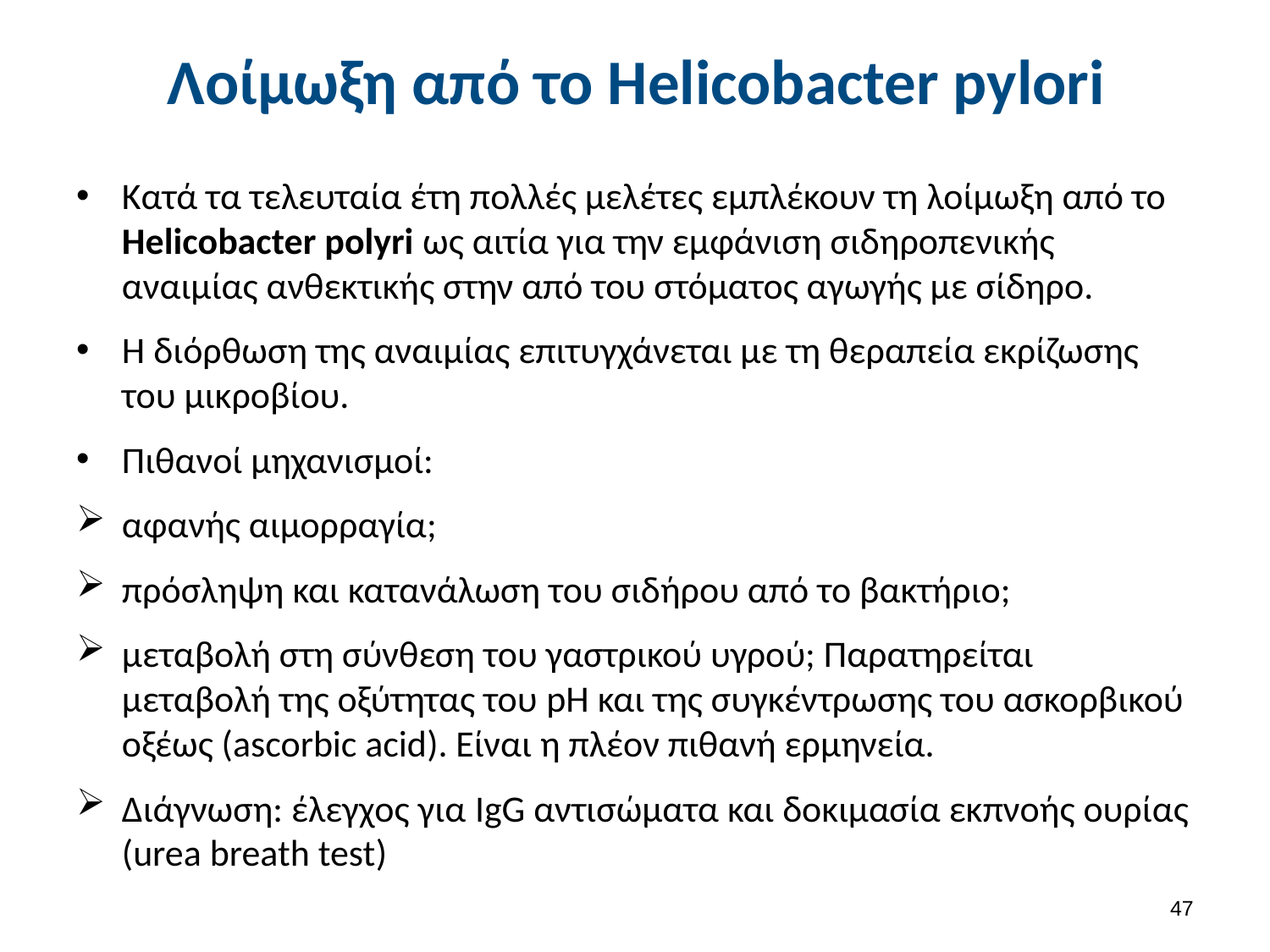

# Λοίμωξη από το Helicobacter pylori
Κατά τα τελευταία έτη πολλές μελέτες εμπλέκουν τη λοίμωξη από το Helicobacter polyri ως αιτία για την εμφάνιση σιδηροπενικής αναιμίας ανθεκτικής στην από του στόματος αγωγής με σίδηρο.
Η διόρθωση της αναιμίας επιτυγχάνεται με τη θεραπεία εκρίζωσης του μικροβίου.
Πιθανοί μηχανισμοί:
αφανής αιμορραγία;
πρόσληψη και κατανάλωση του σιδήρου από το βακτήριο;
μεταβολή στη σύνθεση του γαστρικού υγρού; Παρατηρείται μεταβολή της οξύτητας του pH και της συγκέντρωσης του ασκορβικού οξέως (ascorbic acid). Είναι η πλέον πιθανή ερμηνεία.
Διάγνωση: έλεγχος για IgG αντισώματα και δοκιμασία εκπνοής ουρίας (urea breath test)
47